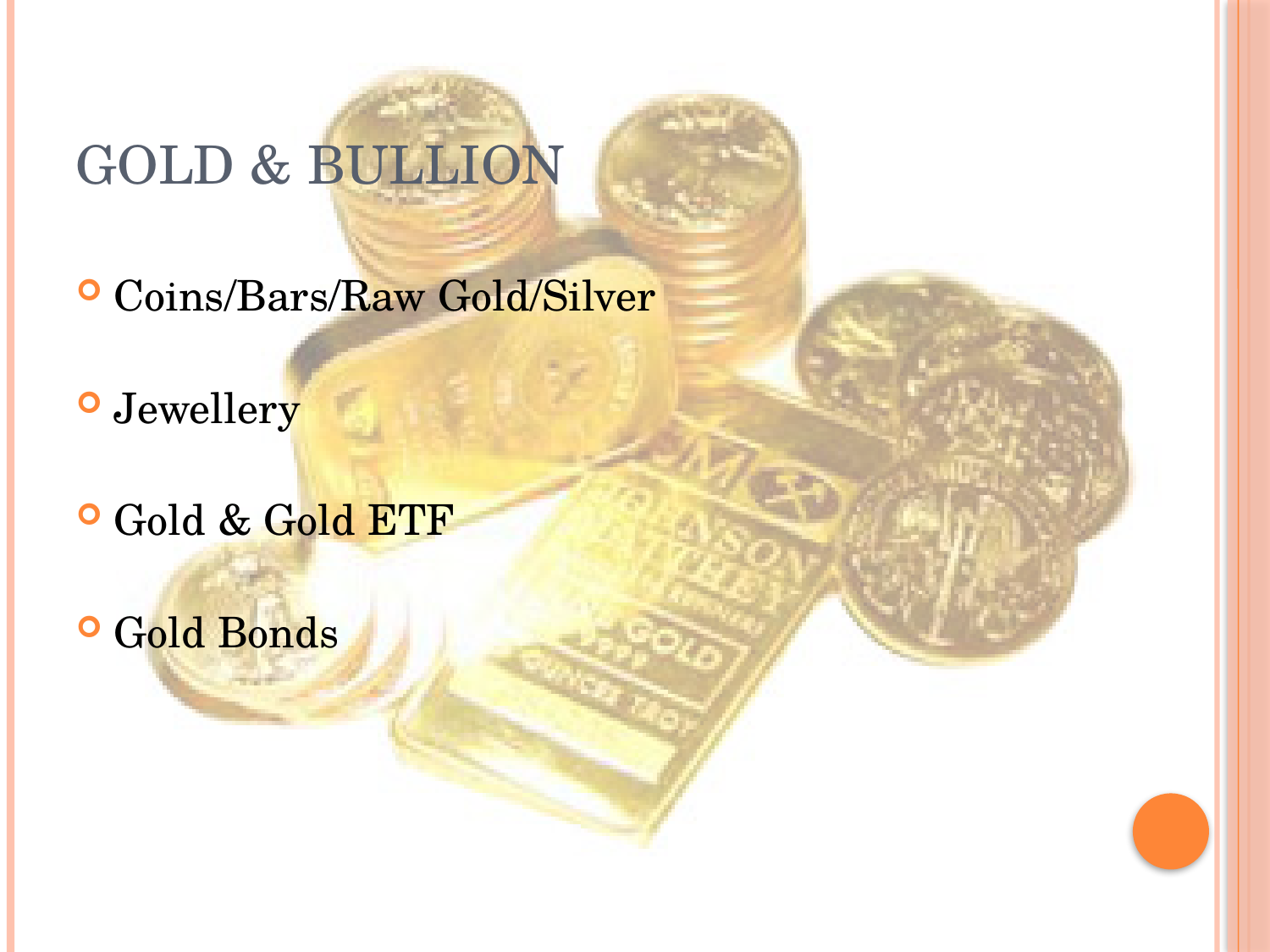

# Gold & Bullion
Coins/Bars/Raw Gold/Silver
Jewellery
Gold & Gold ETF
Gold Bonds